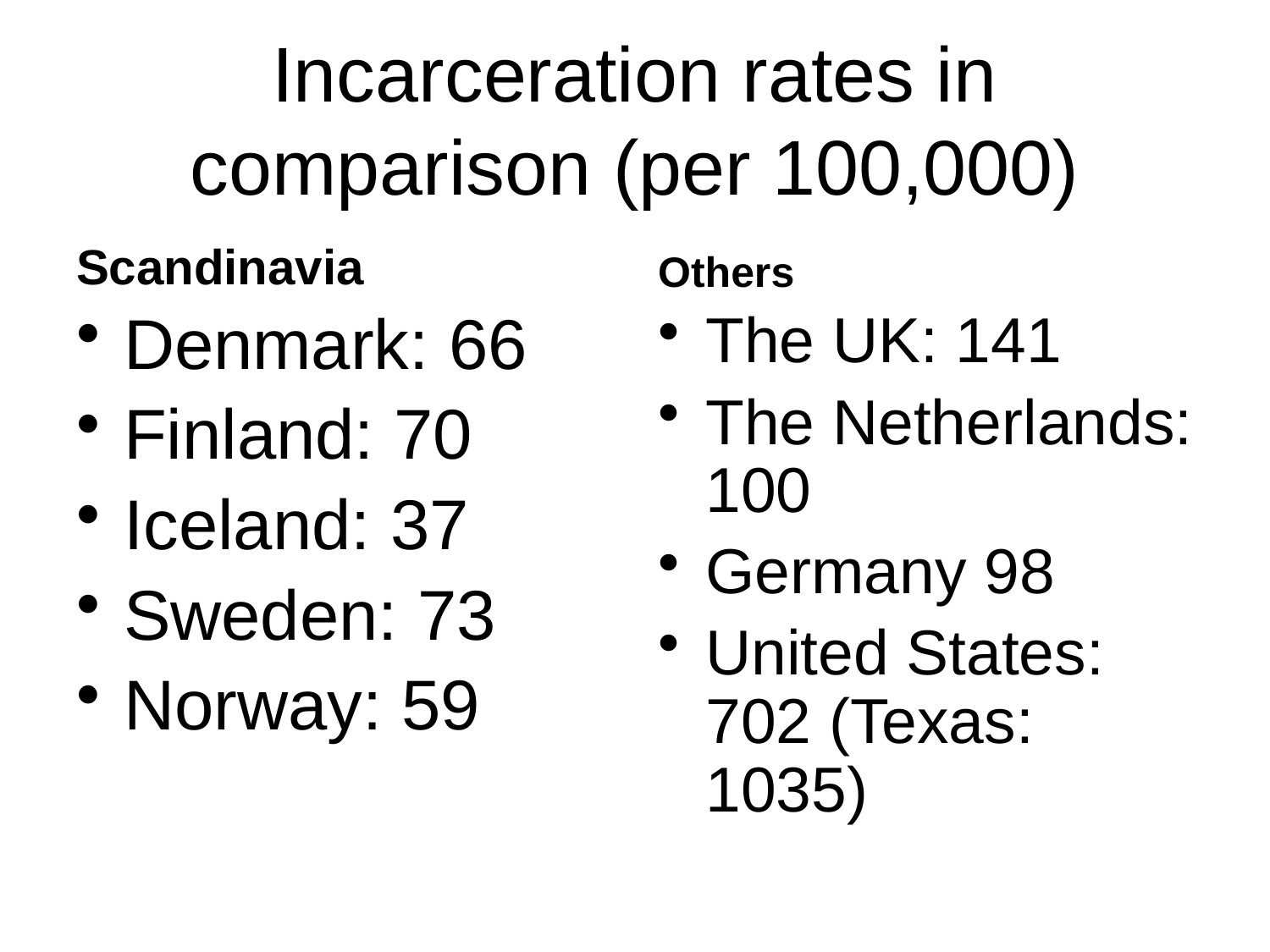

# Incarceration rates in comparison (per 100,000)
Scandinavia
Others
Denmark: 66
Finland: 70
Iceland: 37
Sweden: 73
Norway: 59

The UK: 141
The Netherlands: 100
Germany 98
United States: 702 (Texas: 1035)